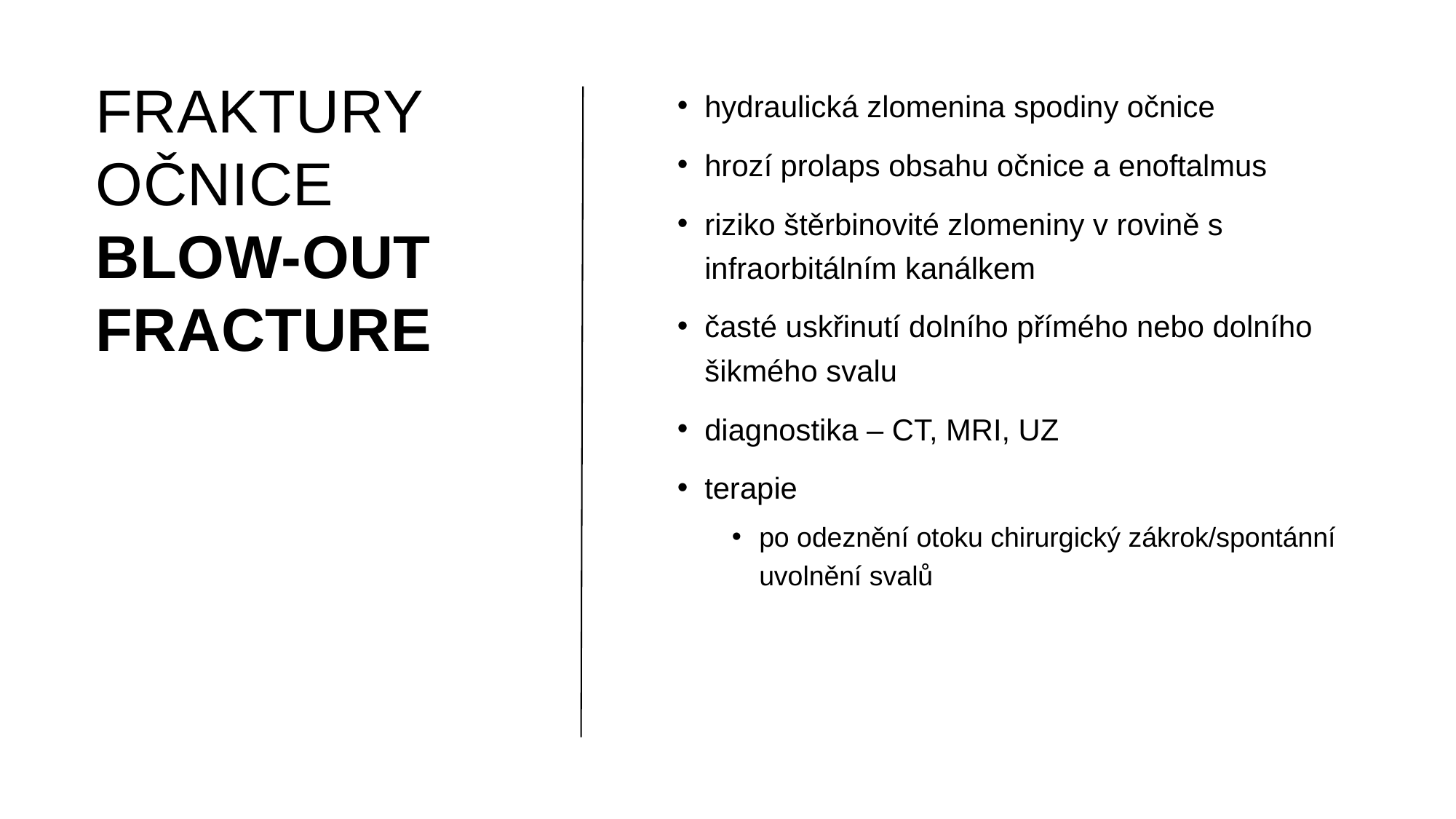

# fraktury očnice blow-out fracture
hydraulická zlomenina spodiny očnice
hrozí prolaps obsahu očnice a enoftalmus
riziko štěrbinovité zlomeniny v rovině s infraorbitálním kanálkem
časté uskřinutí dolního přímého nebo dolního šikmého svalu
diagnostika – CT, MRI, UZ
terapie
po odeznění otoku chirurgický zákrok/spontánní uvolnění svalů